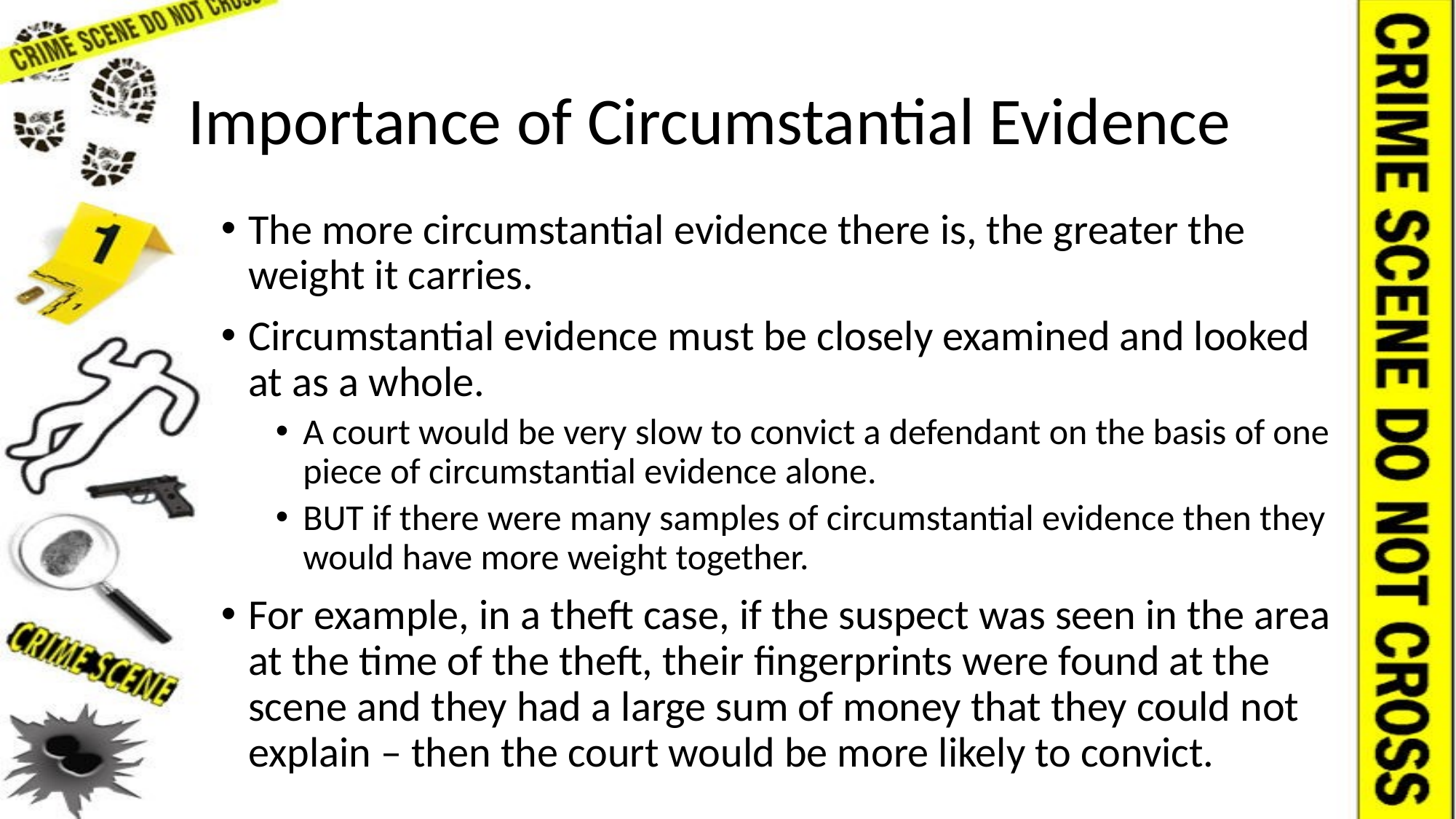

# Importance of Circumstantial Evidence
The more circumstantial evidence there is, the greater the weight it carries.
Circumstantial evidence must be closely examined and looked at as a whole.
A court would be very slow to convict a defendant on the basis of one piece of circumstantial evidence alone.
BUT if there were many samples of circumstantial evidence then they would have more weight together.
For example, in a theft case, if the suspect was seen in the area at the time of the theft, their fingerprints were found at the scene and they had a large sum of money that they could not explain – then the court would be more likely to convict.